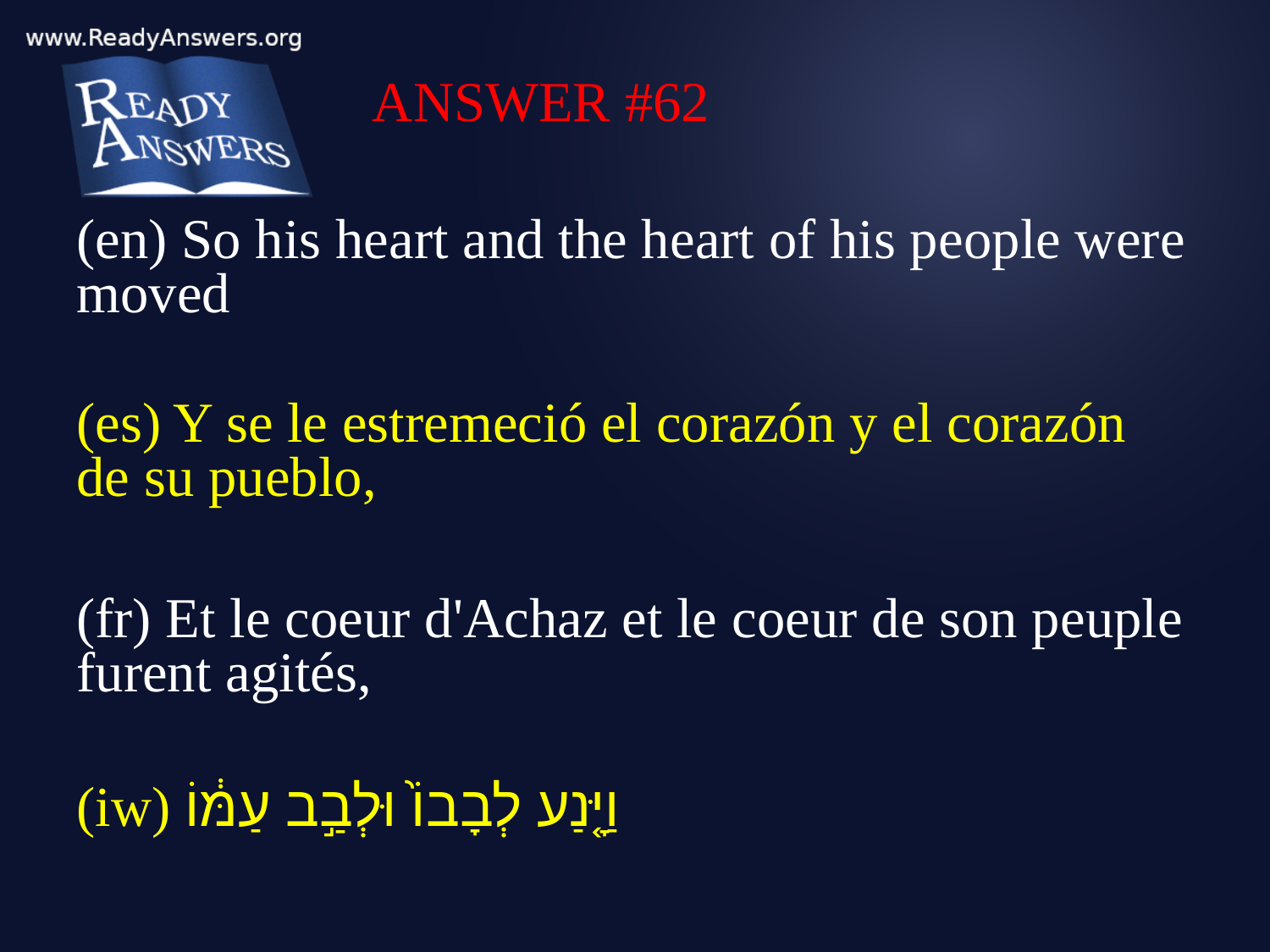

ANSWER #62
(en) So his heart and the heart of his people were moved
(es) Y se le estremeció el corazón y el corazón de su pueblo,
(fr) Et le coeur d'Achaz et le coeur de son peuple furent agités,
(iw) וַיָּ֤נַע לְבָבוֹ֙ וּלְבַ֣ב עַמּ֔וֹ